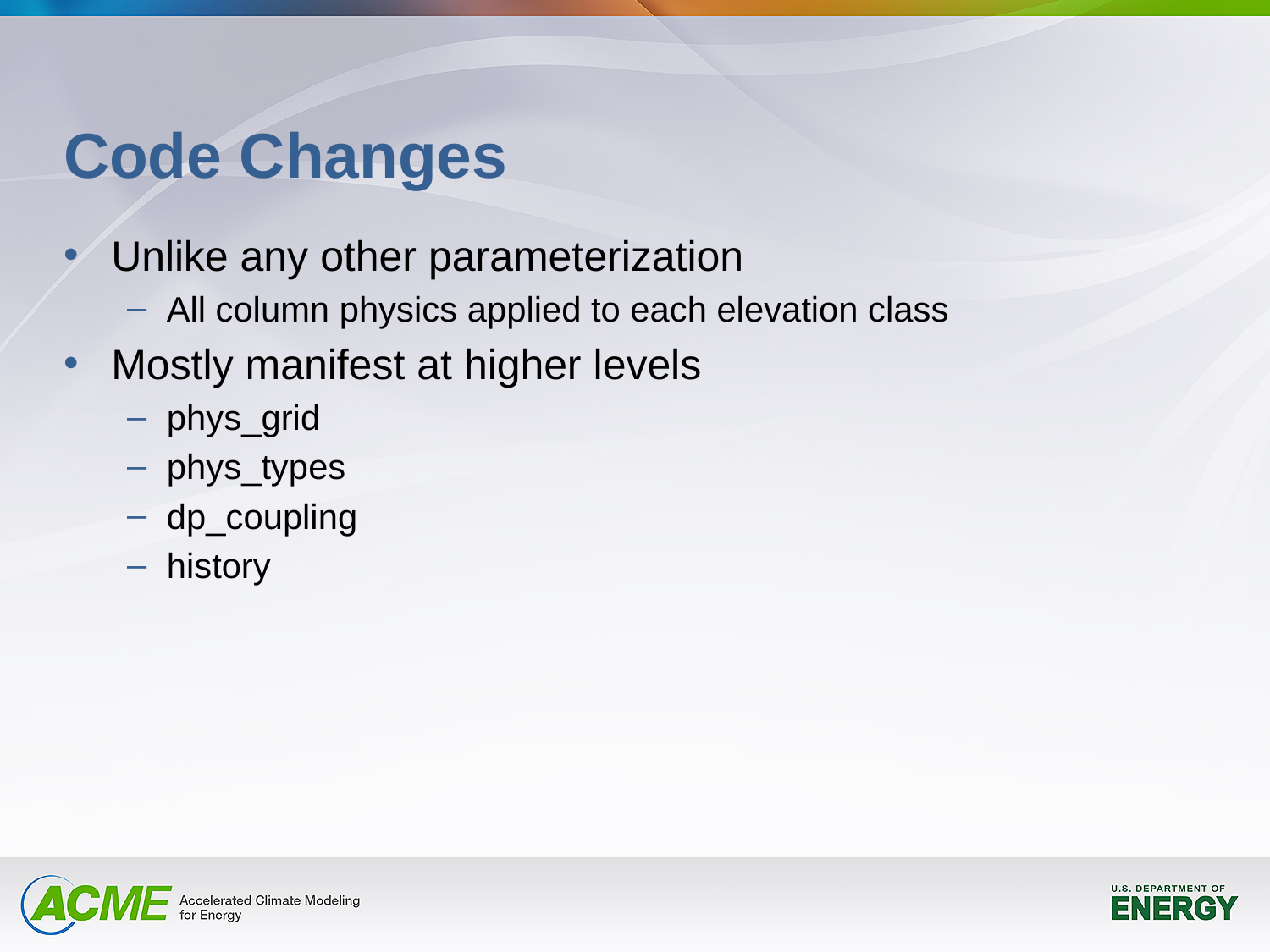

# Code Changes
Unlike any other parameterization
All column physics applied to each elevation class
Mostly manifest at higher levels
phys_grid
phys_types
dp_coupling
history